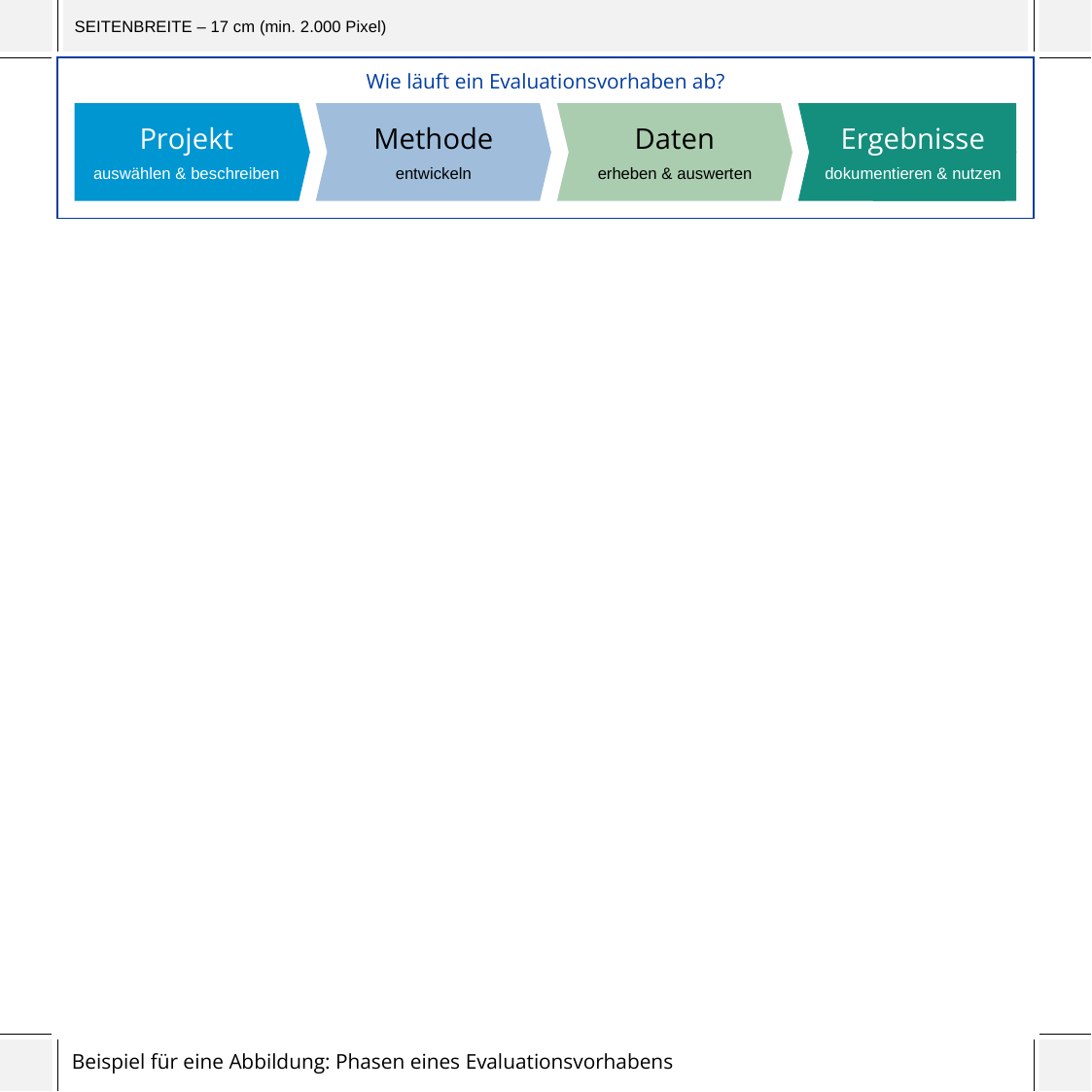

Wie läuft ein Evaluationsvorhaben ab?

Projekt
auswählen & beschreiben

Methode
entwickeln

Daten
erheben & auswerten

Ergebnisse
dokumentieren & nutzen

# Beispiel für eine Abbildung: Phasen eines Evaluationsvorhabens